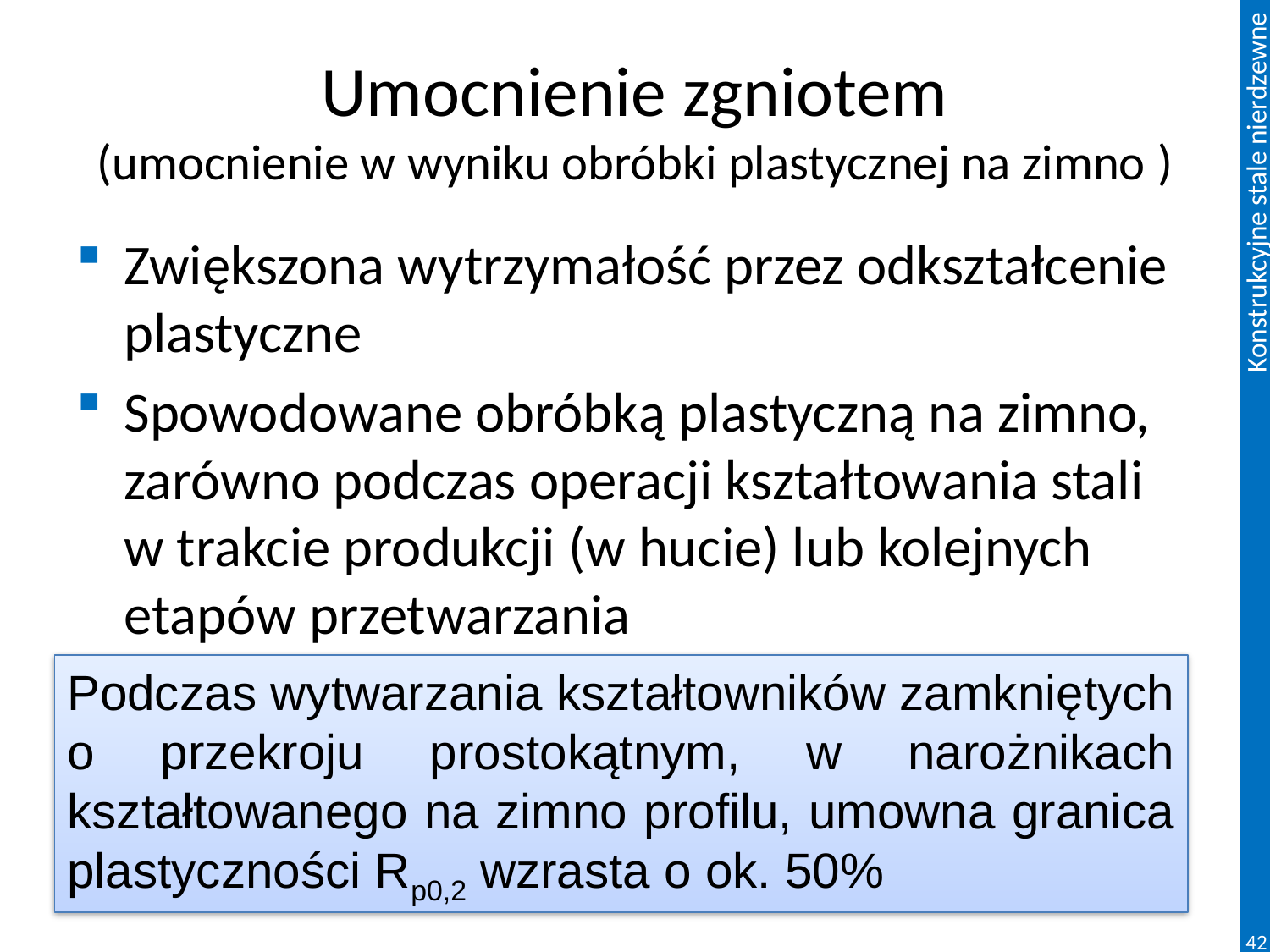

# Umocnienie zgniotem (umocnienie w wyniku obróbki plastycznej na zimno )
Zwiększona wytrzymałość przez odkształcenie plastyczne
Spowodowane obróbką plastyczną na zimno, zarówno podczas operacji kształtowania stali w trakcie produkcji (w hucie) lub kolejnych etapów przetwarzania
Podczas wytwarzania kształtowników zamkniętych o przekroju prostokątnym, w narożnikach kształtowanego na zimno profilu, umowna granica plastyczności Rp0,2 wzrasta o ok. 50%
42